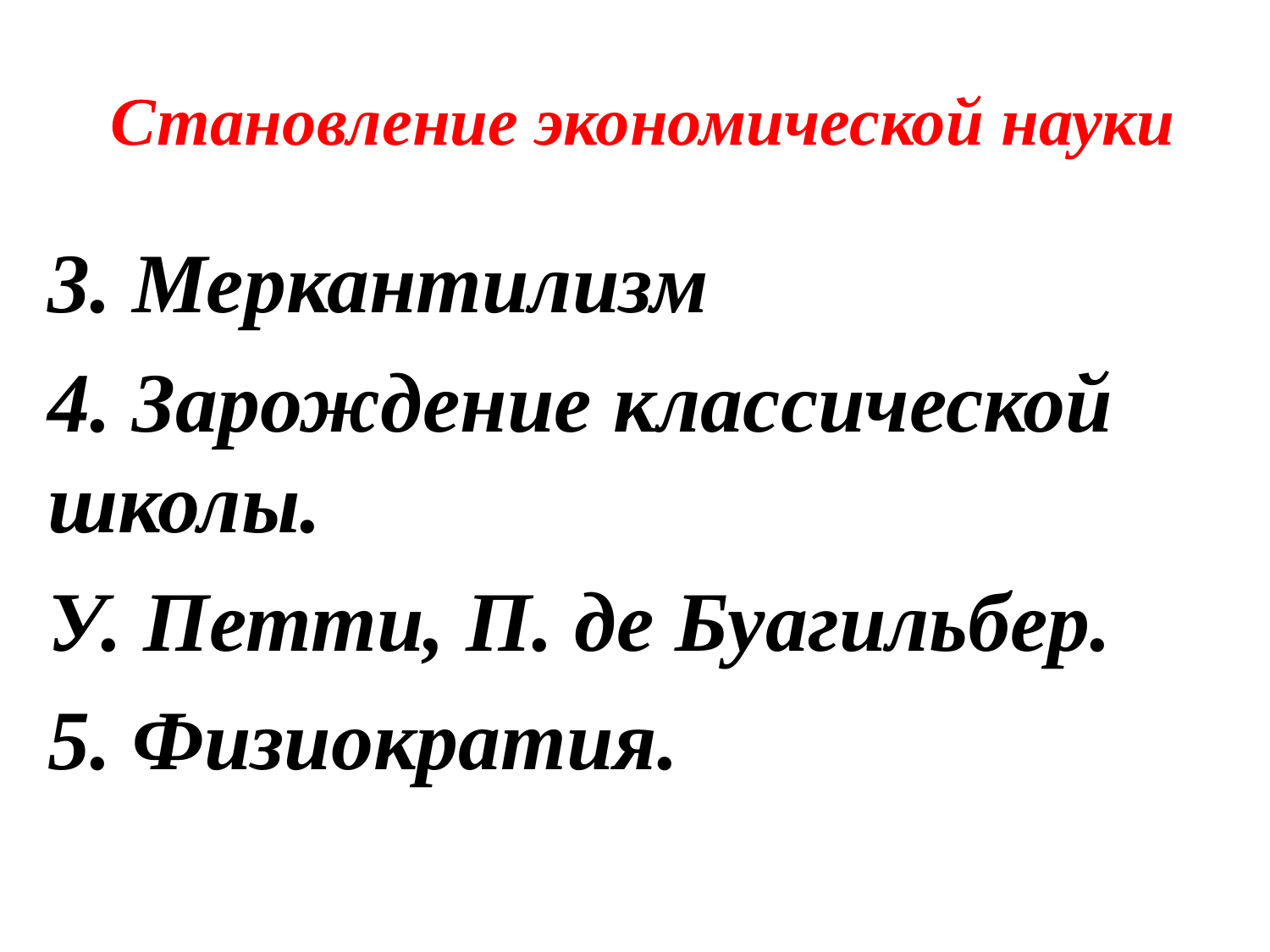

# Становление экономической науки
3. Меркантилизм
4. Зарождение классической школы.
У. Петти, П. де Буагильбер.
5. Физиократия.